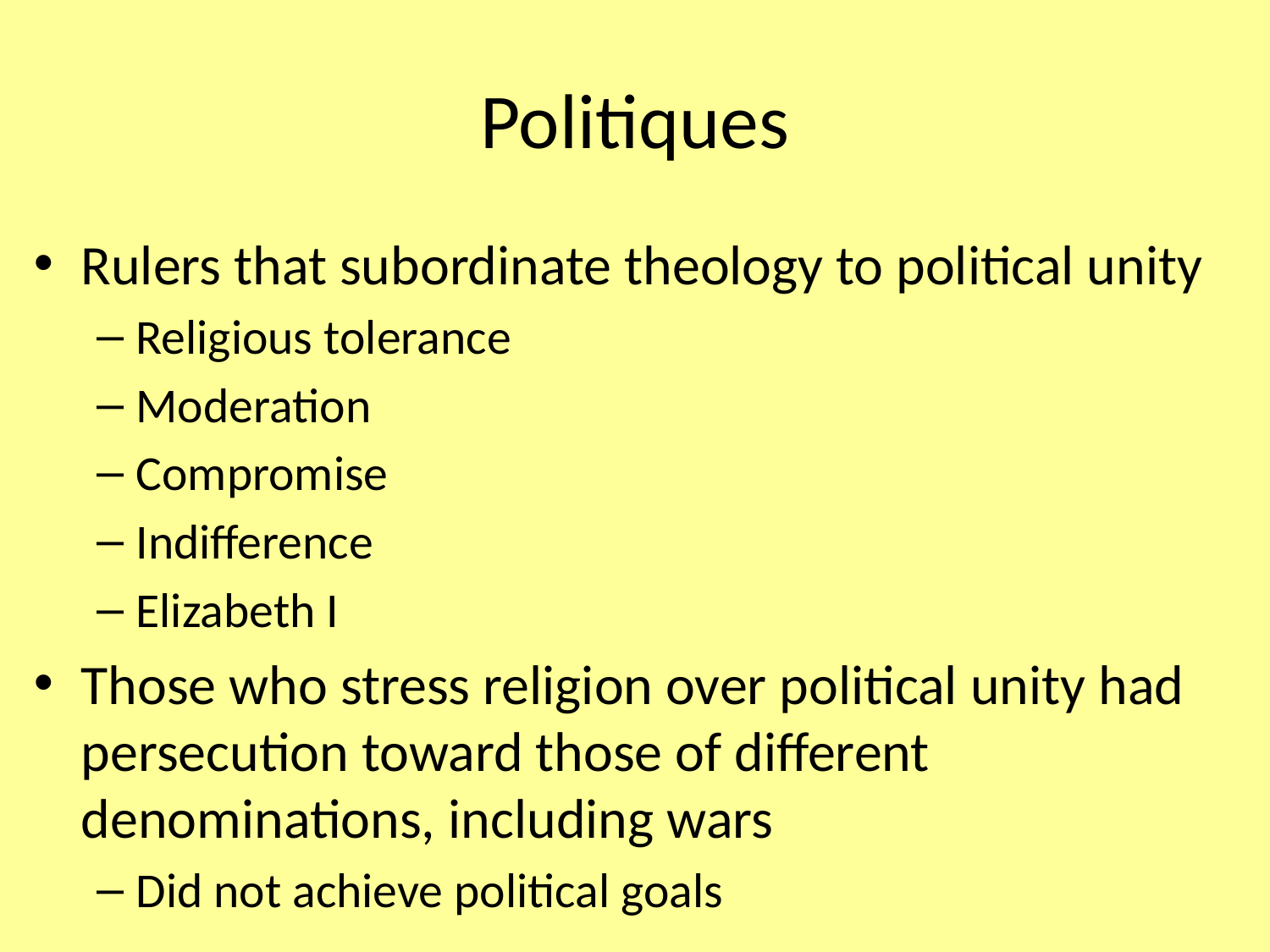

# Politiques
Rulers that subordinate theology to political unity
Religious tolerance
Moderation
Compromise
Indifference
Elizabeth I
Those who stress religion over political unity had persecution toward those of different denominations, including wars
Did not achieve political goals